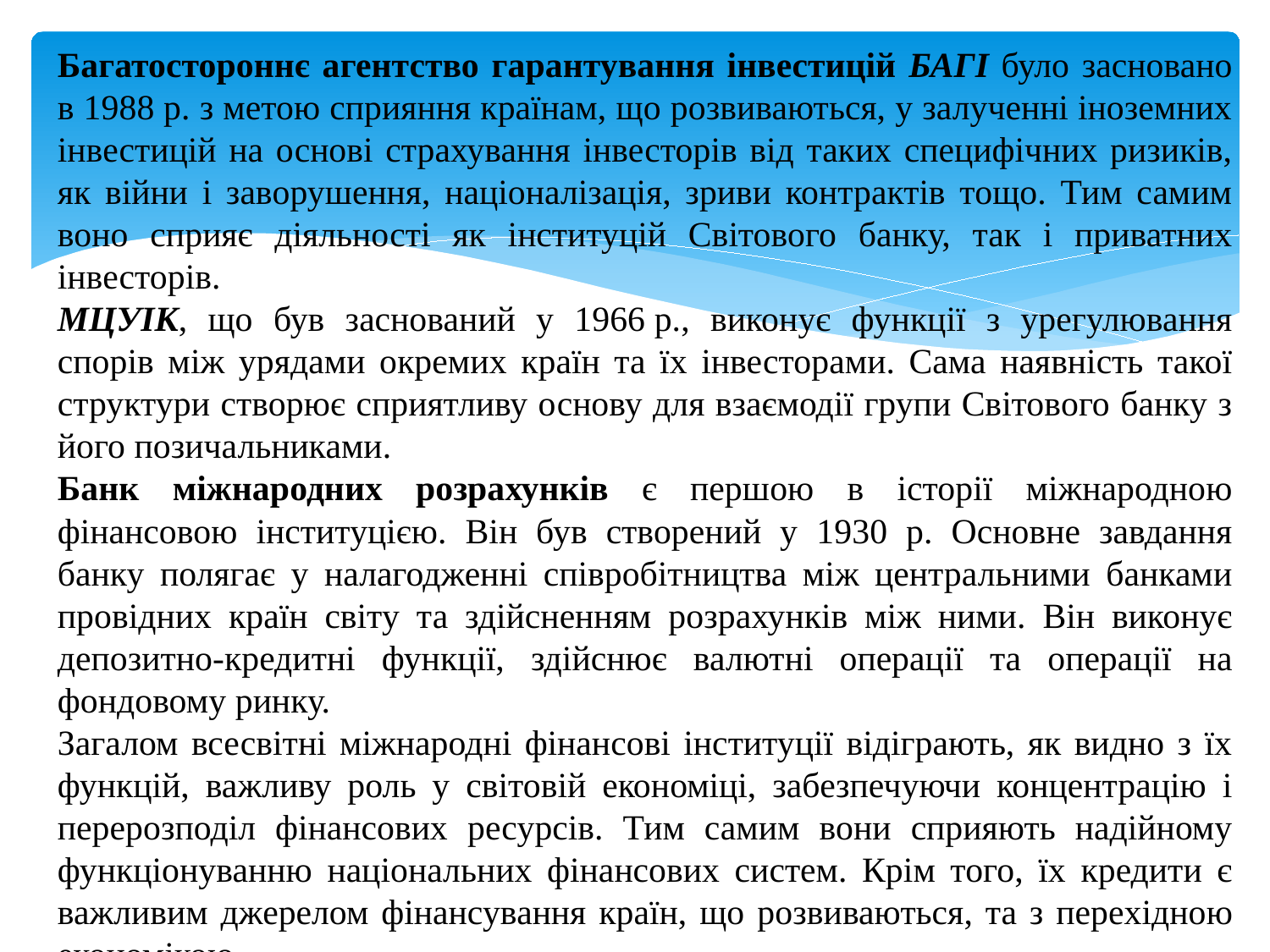

Багатостороннє агентство гарантування інвестицій БАГІ було засновано в 1988 р. з метою сприяння країнам, що розвиваються, у залученні іноземних інвестицій на основі страхування інвесторів від таких специфічних ризиків, як війни і заворушення, націоналізація, зриви контрактів тощо. Тим самим воно сприяє діяльності як інституцій Світового банку, так і приватних інвесторів.
МЦУІК, що був заснований у 1966 р., виконує функції з урегулювання спорів між урядами окремих країн та їх інвесторами. Сама наявність такої структури створює сприятливу основу для взаємодії групи Світового банку з його позичальниками.
Банк міжнародних розрахунків є першою в історії міжнародною фінансовою інституцією. Він був створений у 1930 р. Основне завдання банку полягає у налагодженні співробітництва між центральними банками провідних країн світу та здійсненням розрахунків між ними. Він виконує депозитно-кредитні функції, здійснює валютні операції та операції на фондовому ринку.
Загалом всесвітні міжнародні фінансові інституції відіграють, як видно з їх функцій, важливу роль у світовій економіці, забезпечуючи концентрацію і перерозподіл фінансових ресурсів. Тим самим вони сприяють надійному функціонуванню національних фінансових систем. Крім того, їх кредити є важливим джерелом фінансування країн, що розвиваються, та з пере­хідною економікою.